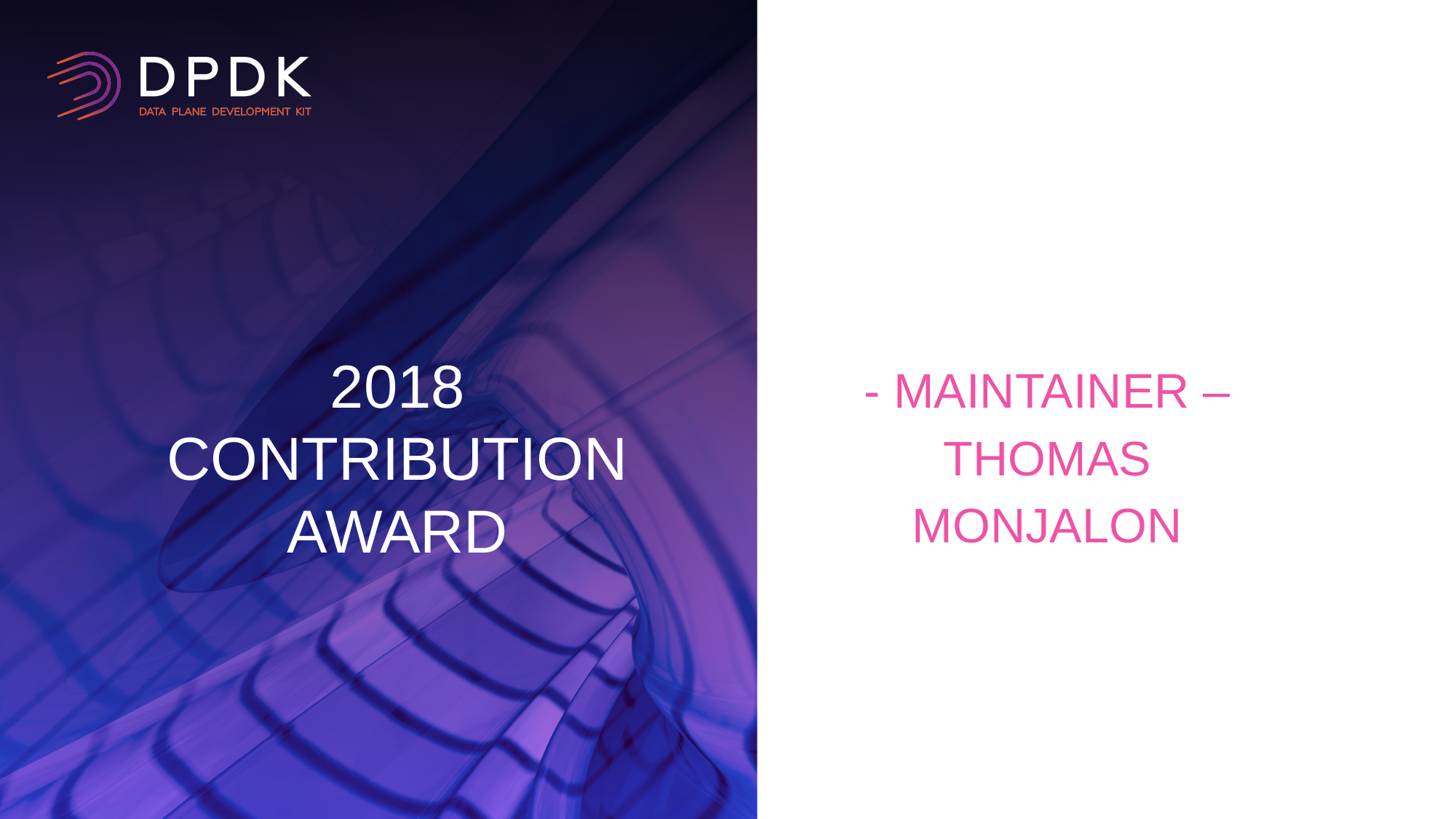

- MaintAiner –
Thomas
Monjalon
# 2018 CONTRIBUTION AWARD